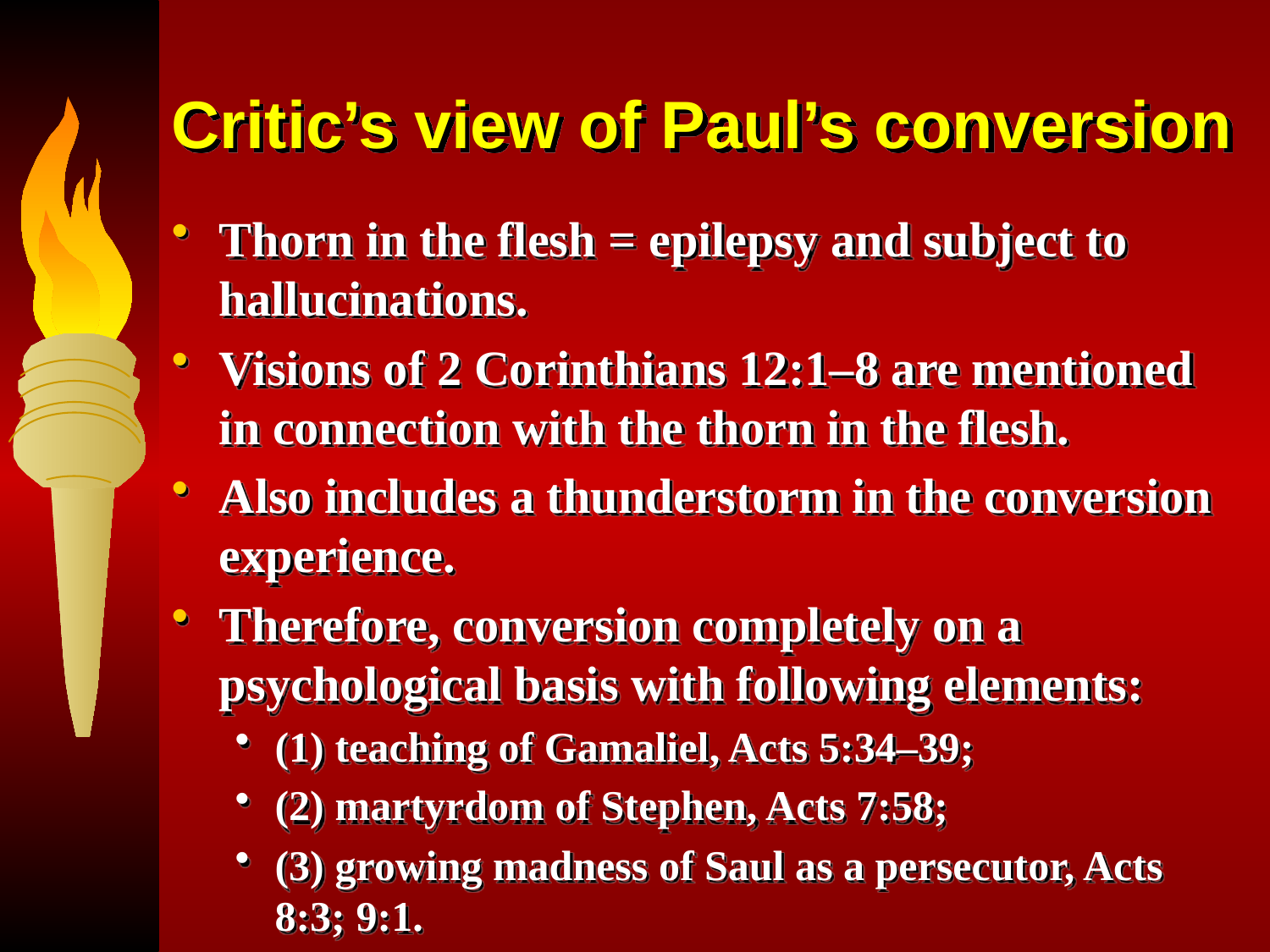

# Critic’s view of Paul’s conversion
Thorn in the flesh = epilepsy and subject to hallucinations.
Visions of 2 Corinthians 12:1–8 are mentioned in connection with the thorn in the flesh.
Also includes a thunderstorm in the conversion experience.
Therefore, conversion completely on a psychological basis with following elements:
(1) teaching of Gamaliel, Acts 5:34–39;
(2) martyrdom of Stephen, Acts 7:58;
(3) growing madness of Saul as a persecutor, Acts 8:3; 9:1.